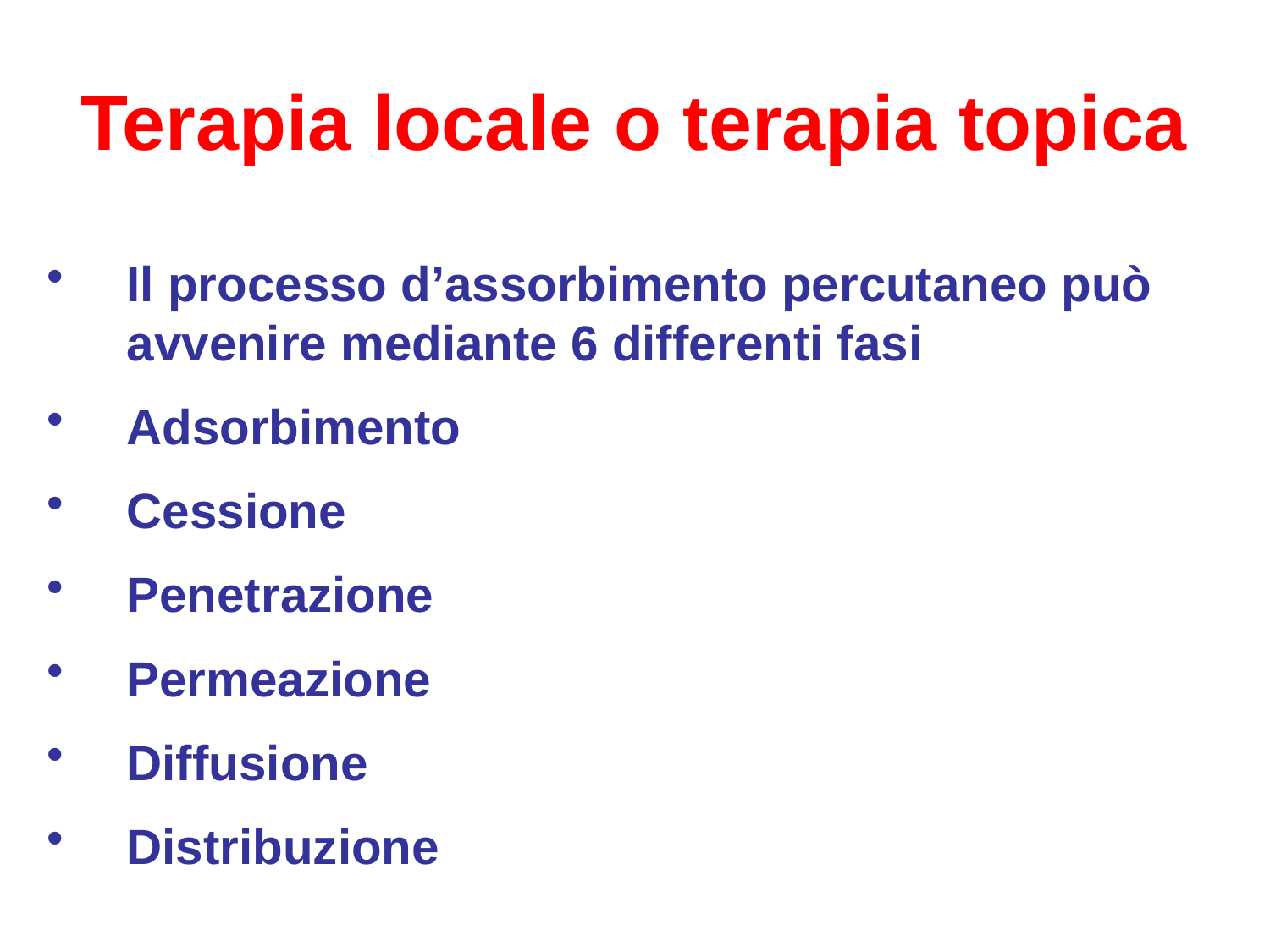

Terapia locale o terapia topica
Il processo d’assorbimento percutaneo può avvenire mediante 6 differenti fasi
Adsorbimento
Cessione
Penetrazione
Permeazione
Diffusione
Distribuzione